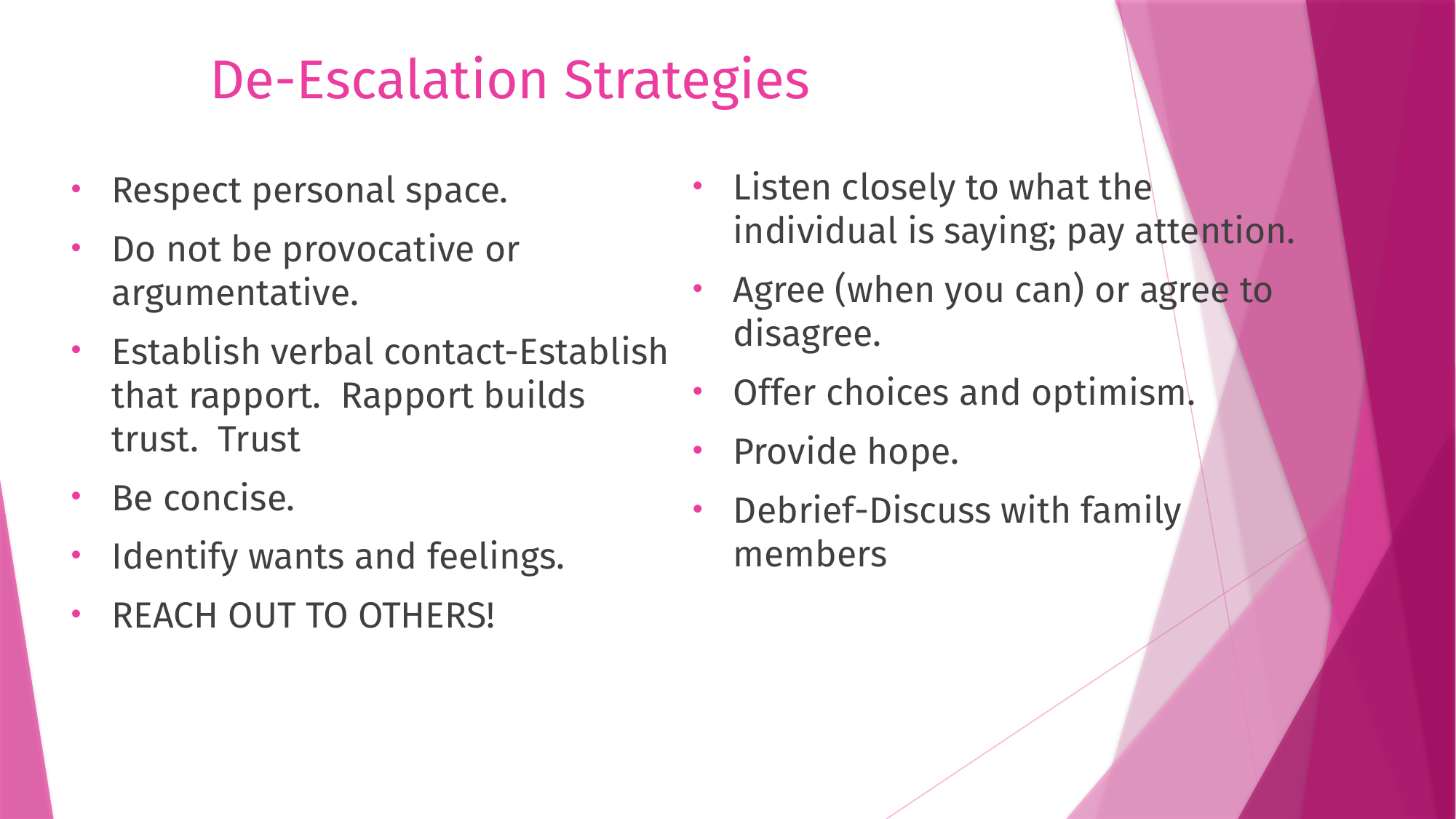

# De-Escalation Strategies
Listen closely to what the individual is saying; pay attention.
Agree (when you can) or agree to disagree.
Offer choices and optimism.
Provide hope.
Debrief-Discuss with family members
Respect personal space.
Do not be provocative or argumentative.
Establish verbal contact-Establish that rapport.  Rapport builds trust.  Trust
Be concise.
Identify wants and feelings.
REACH OUT TO OTHERS!